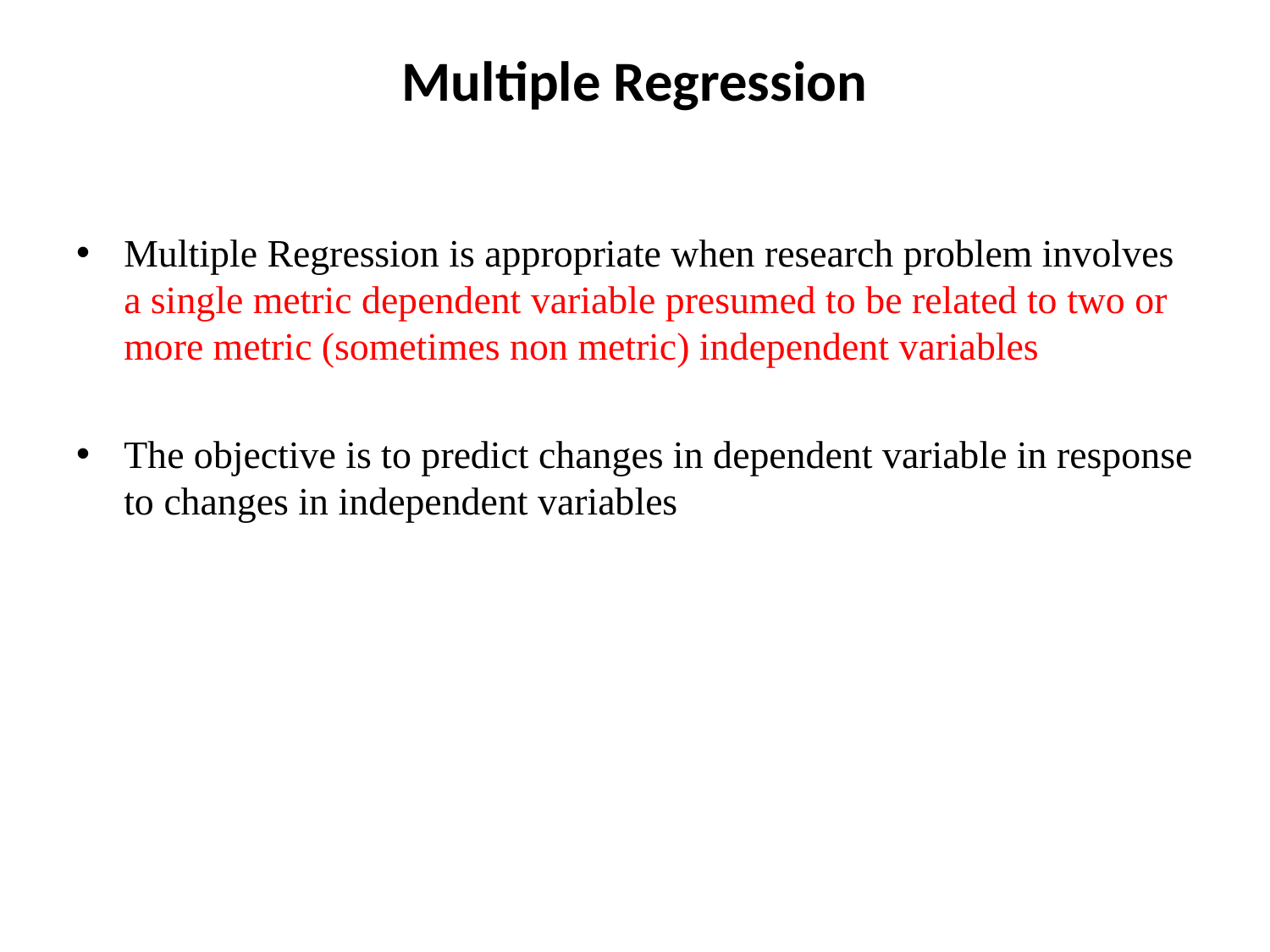

# Multiple Regression
Multiple Regression is appropriate when research problem involves a single metric dependent variable presumed to be related to two or more metric (sometimes non metric) independent variables

The objective is to predict changes in dependent variable in response to changes in independent variables